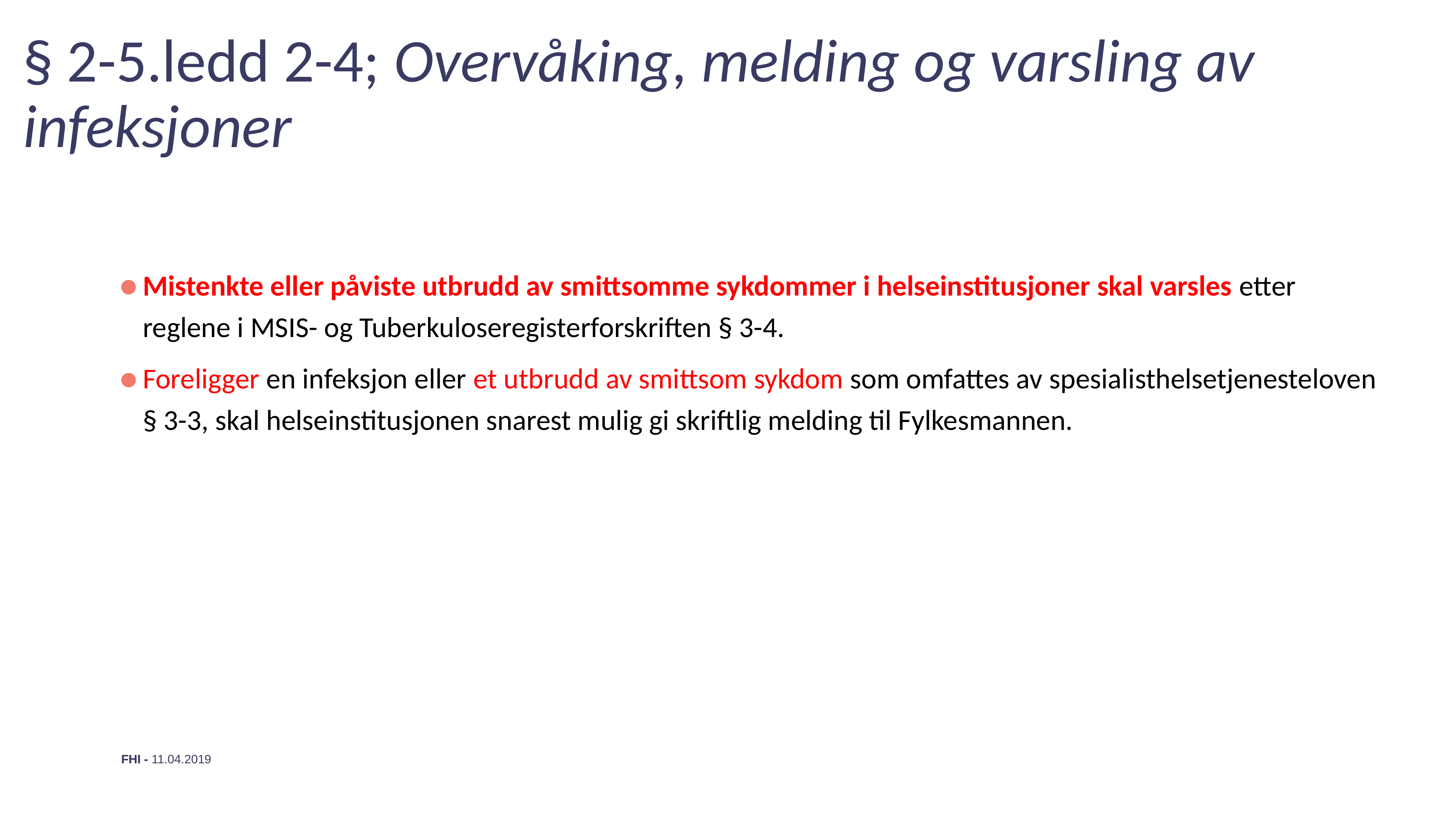

# § 2-5.ledd 2-4; Overvåking, melding og varsling av infeksjoner

Mistenkte eller påviste utbrudd av smittsomme sykdommer i helseinstitusjoner skal varsles etter reglene i MSIS- og Tuberkuloseregisterforskriften § 3-4.
Foreligger en infeksjon eller et utbrudd av smittsom sykdom som omfattes av spesialisthelsetjenesteloven § 3-3, skal helseinstitusjonen snarest mulig gi skriftlig melding til Fylkesmannen.

11.04.2019